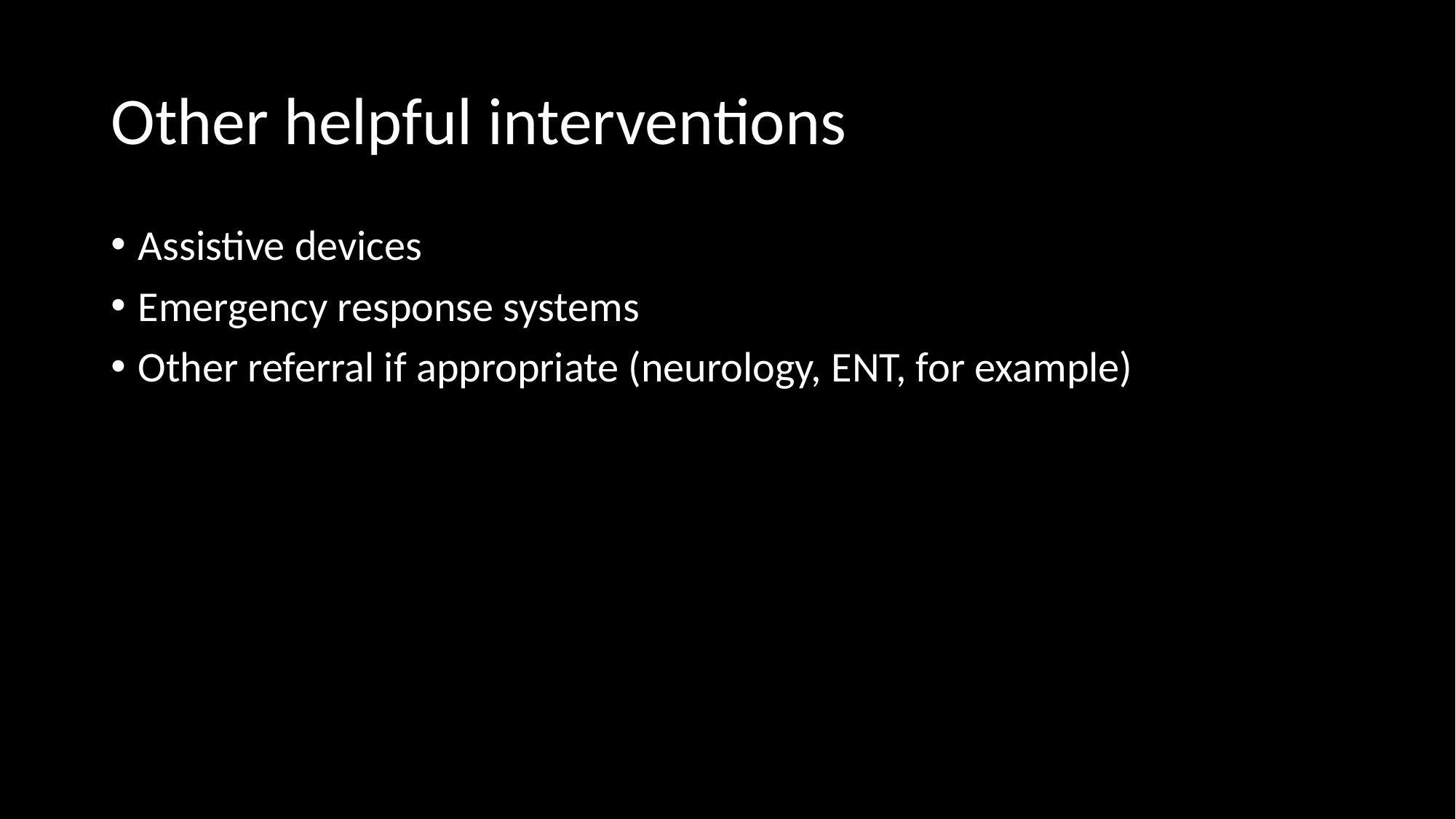

# Other helpful interventions
Assistive devices
Emergency response systems
Other referral if appropriate (neurology, ENT, for example)